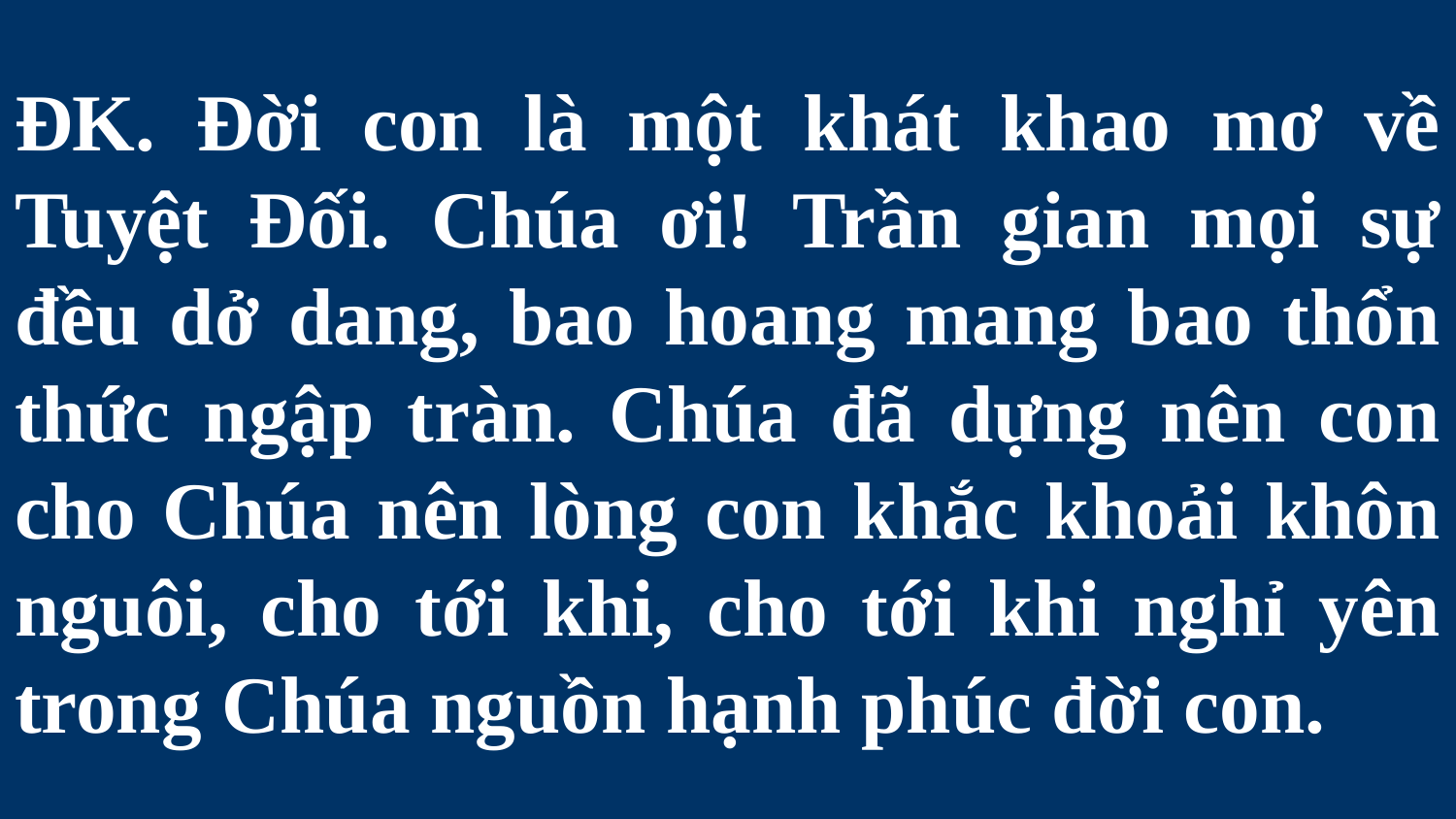

# ĐK. Đời con là một khát khao mơ về Tuyệt Đối. Chúa ơi! Trần gian mọi sự đều dở dang, bao hoang mang bao thổn thức ngập tràn. Chúa đã dựng nên con cho Chúa nên lòng con khắc khoải khôn nguôi, cho tới khi, cho tới khi nghỉ yên trong Chúa nguồn hạnh phúc đời con.